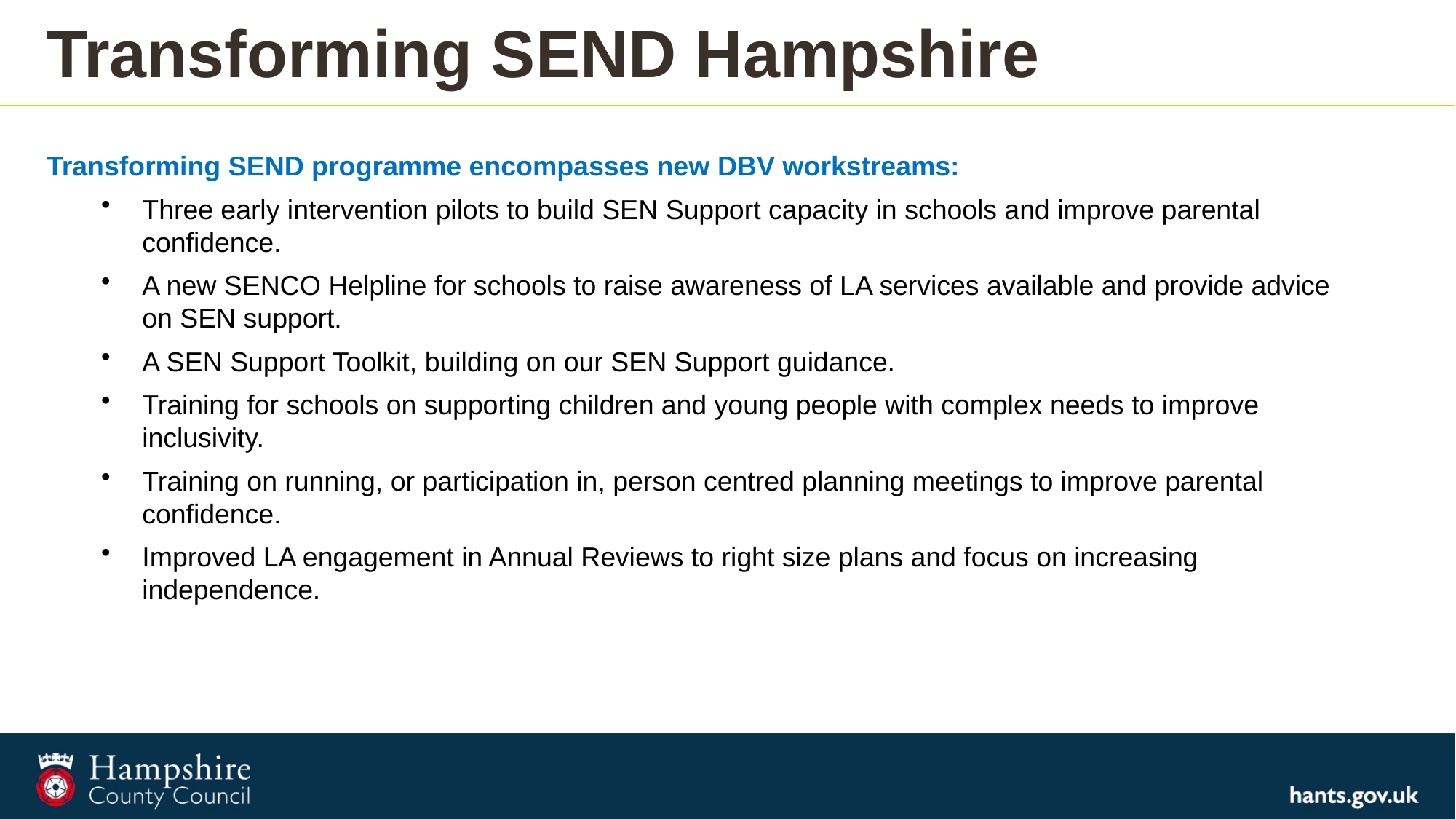

# Transforming SEND Hampshire
Transforming SEND programme encompasses new DBV workstreams:
Three early intervention pilots to build SEN Support capacity in schools and improve parental confidence.
A new SENCO Helpline for schools to raise awareness of LA services available and provide advice on SEN support.
A SEN Support Toolkit, building on our SEN Support guidance.
Training for schools on supporting children and young people with complex needs to improve inclusivity.
Training on running, or participation in, person centred planning meetings to improve parental confidence.
Improved LA engagement in Annual Reviews to right size plans and focus on increasing independence.